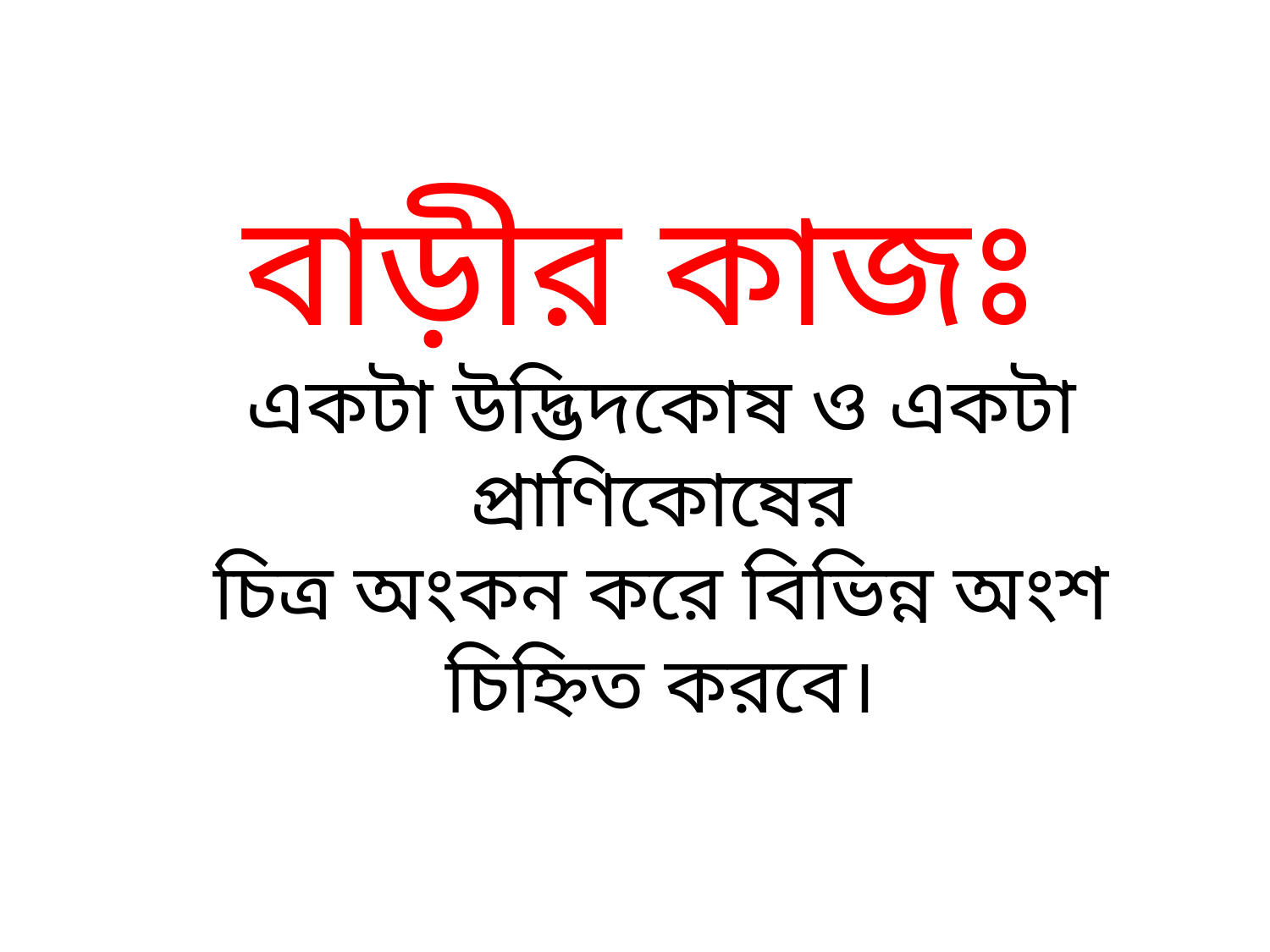

# বাড়ীর কাজঃ একটা উদ্ভিদকোষ ও একটা প্রাণিকোষের চিত্র অংকন করে বিভিন্ন অংশ চিহ্নিত করবে।